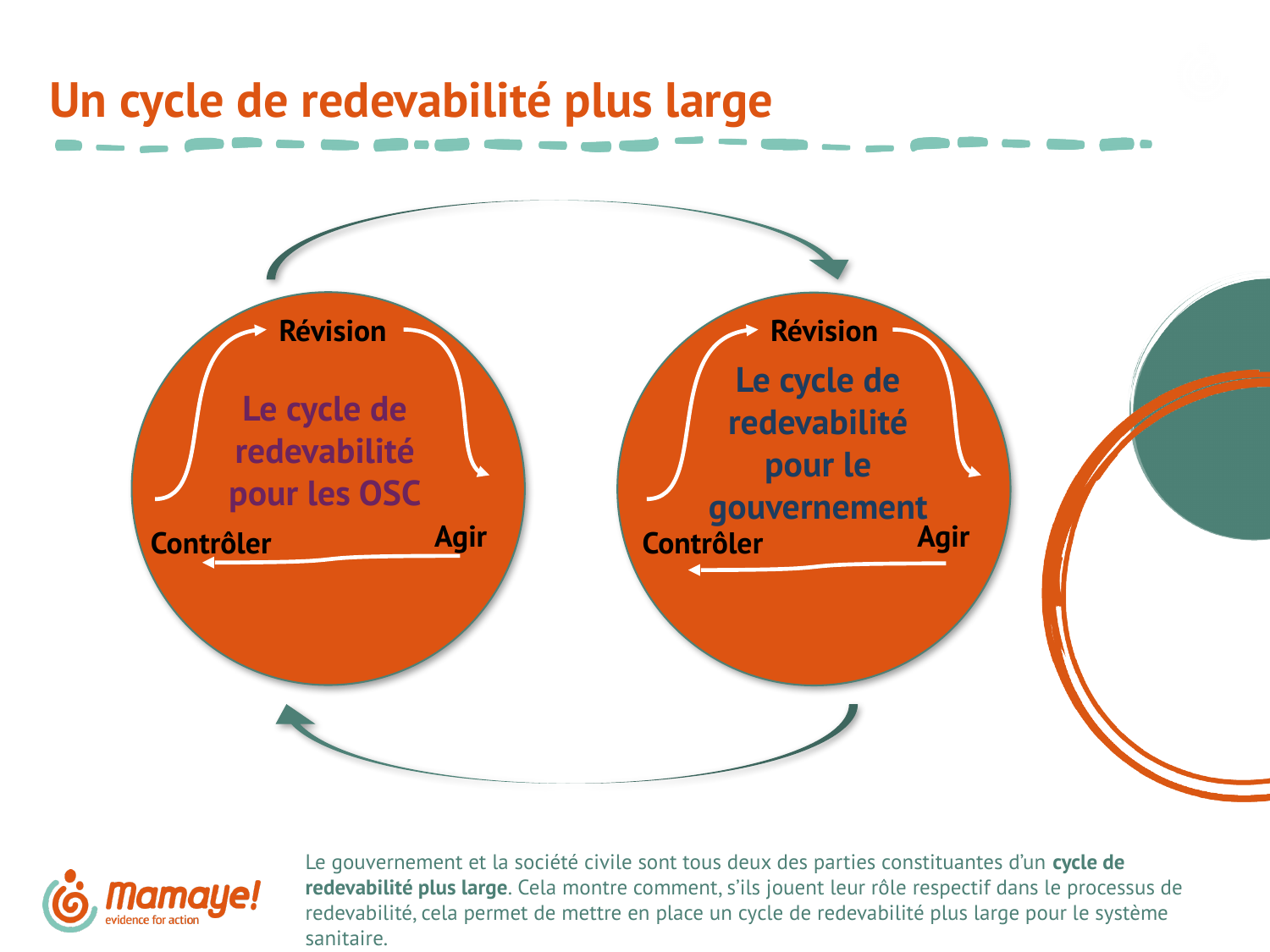

# Un cycle de redevabilité plus large

Révision
Révision
Le cycle de redevabilité pour le gouvernement
Le cycle de redevabilité pour les OSC

Agir
Agir
Contrôler
Contrôler
Le gouvernement et la société civile sont tous deux des parties constituantes d’un cycle de redevabilité plus large. Cela montre comment, s’ils jouent leur rôle respectif dans le processus de redevabilité, cela permet de mettre en place un cycle de redevabilité plus large pour le système sanitaire.